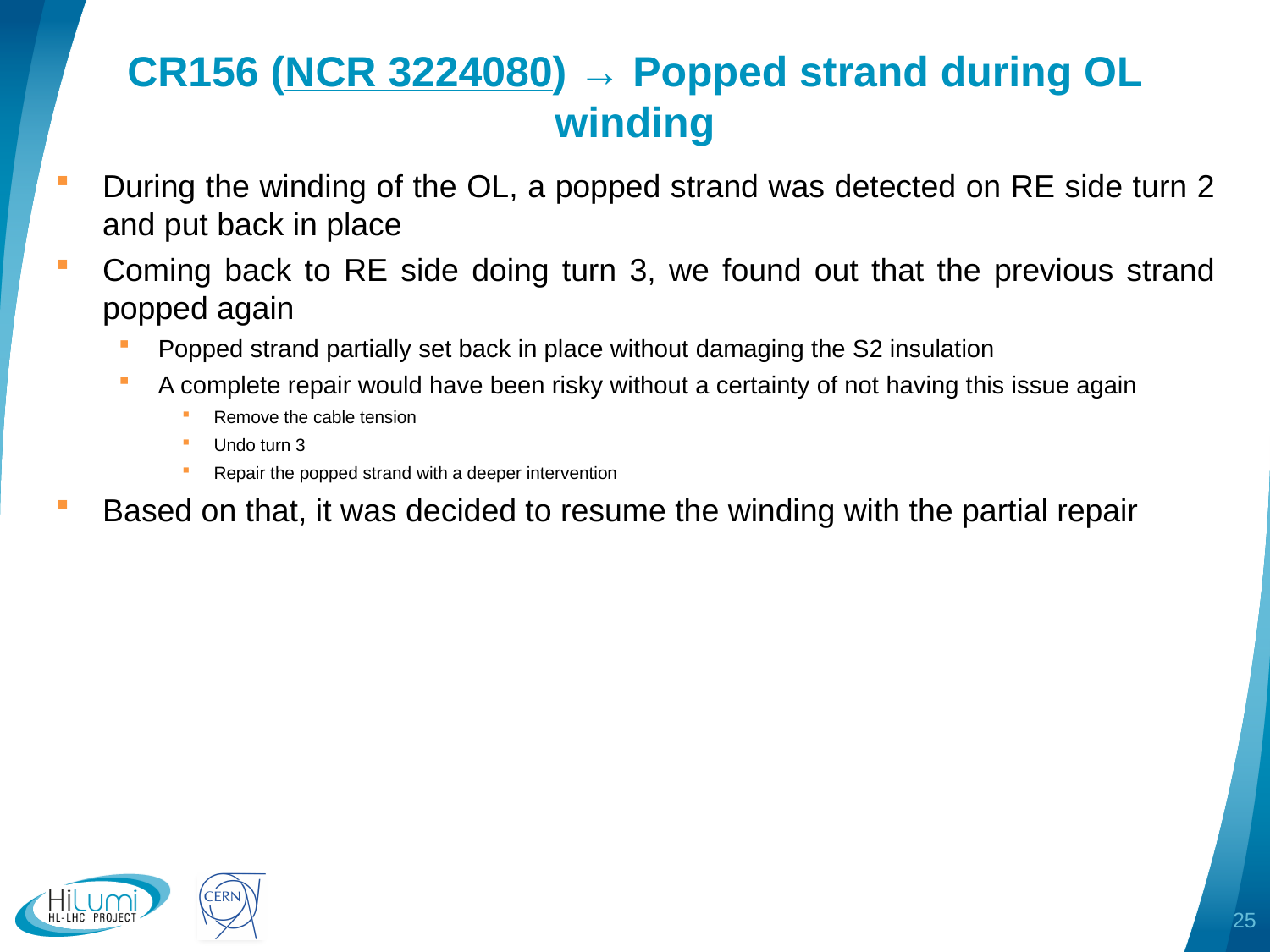

# CR156 (NCR 3224080) → Popped strand during OL winding
During the winding of the OL, a popped strand was detected on RE side turn 2 and put back in place
Coming back to RE side doing turn 3, we found out that the previous strand popped again
Popped strand partially set back in place without damaging the S2 insulation
A complete repair would have been risky without a certainty of not having this issue again
Remove the cable tension
Undo turn 3
Repair the popped strand with a deeper intervention
Based on that, it was decided to resume the winding with the partial repair

25